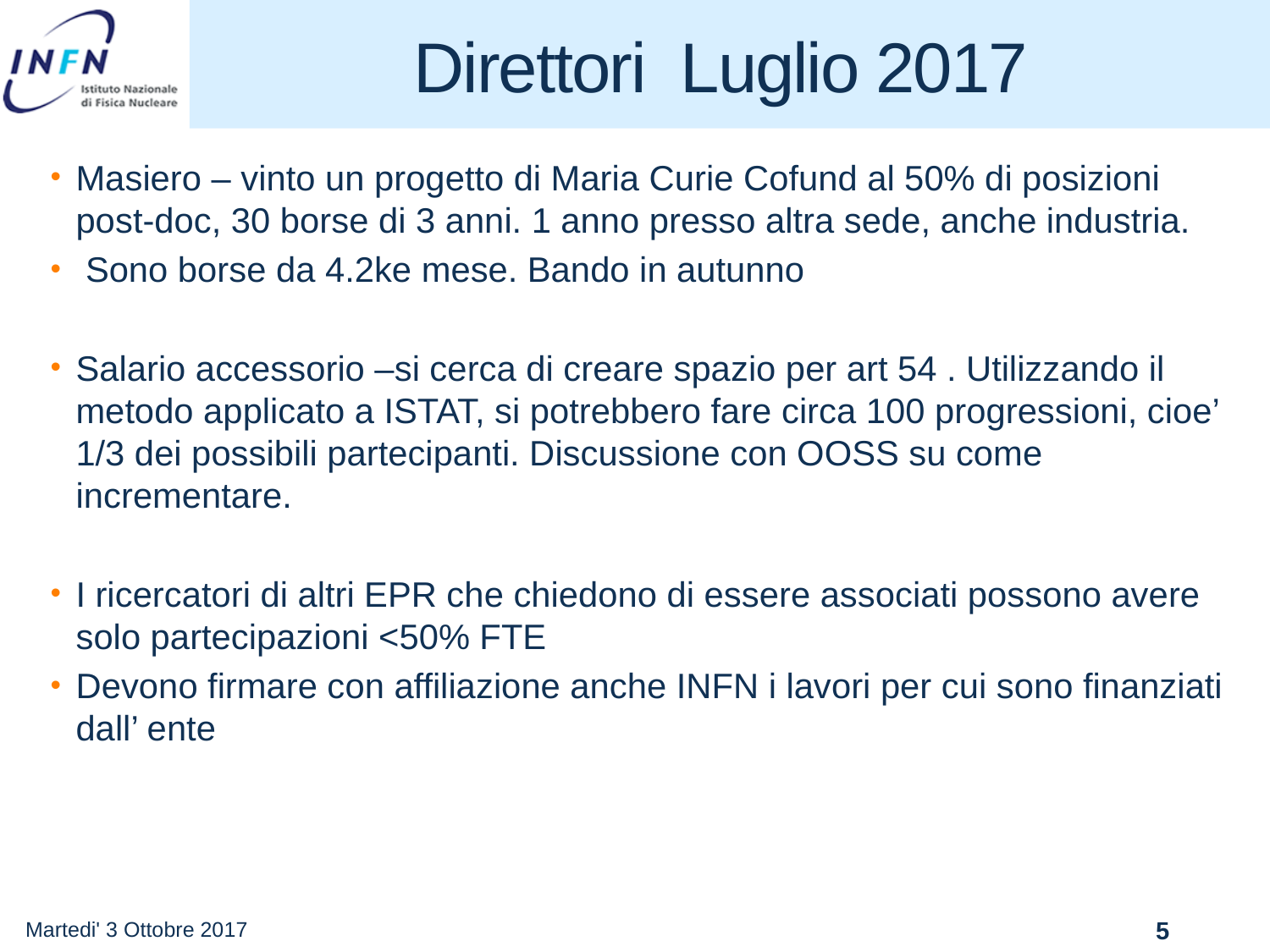

# Direttori  Luglio 2017
Masiero – vinto un progetto di Maria Curie Cofund al 50% di posizioni post-doc, 30 borse di 3 anni. 1 anno presso altra sede, anche industria.
 Sono borse da 4.2ke mese. Bando in autunno

Salario accessorio –si cerca di creare spazio per art 54 . Utilizzando il metodo applicato a ISTAT, si potrebbero fare circa 100 progressioni, cioe’ 1/3 dei possibili partecipanti. Discussione con OOSS su come incrementare.

I ricercatori di altri EPR che chiedono di essere associati possono avere solo partecipazioni <50% FTE
Devono firmare con affiliazione anche INFN i lavori per cui sono finanziati dall’ ente
Martedi' 3 Ottobre 2017
5